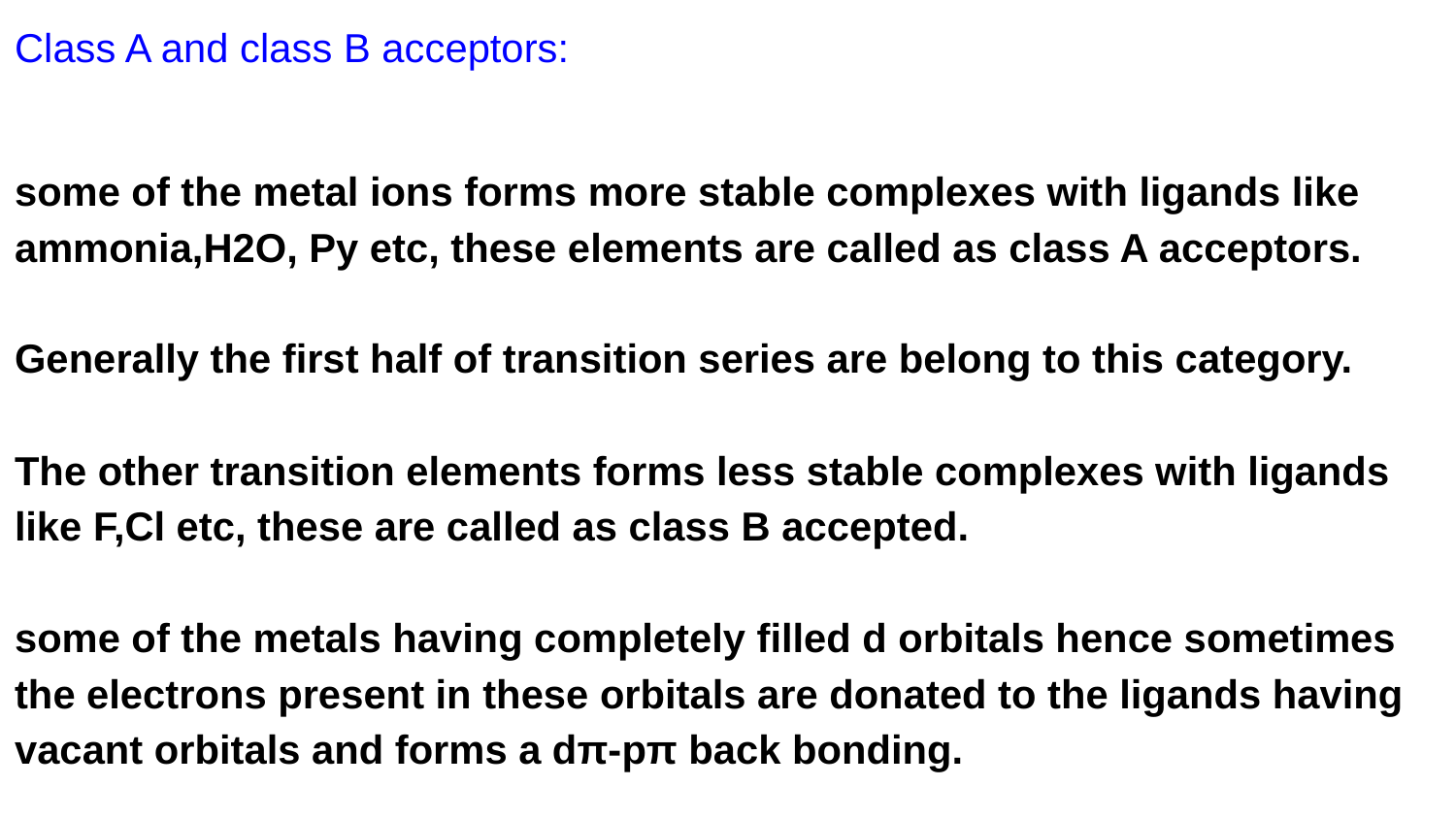

Class A and class B acceptors:

some of the metal ions forms more stable complexes with ligands like ammonia,H2O, Py etc, these elements are called as class A acceptors.

Generally the first half of transition series are belong to this category.

The other transition elements forms less stable complexes with ligands like F,Cl etc, these are called as class B accepted.

some of the metals having completely filled d orbitals hence sometimes the electrons present in these orbitals are donated to the ligands having vacant orbitals and forms a dπ-pπ back bonding.